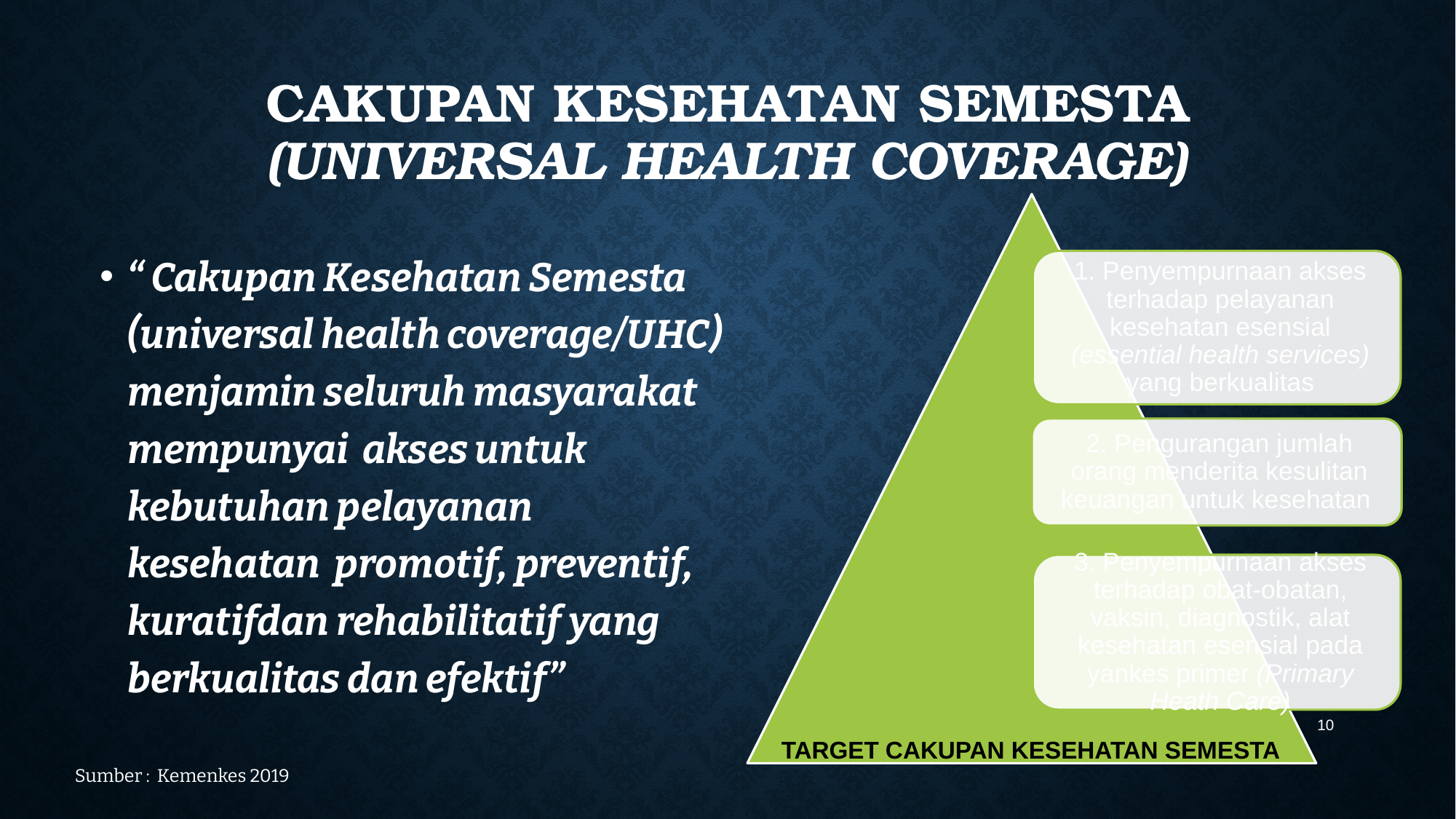

# CAKUPAN KESEHATAN SEMESTA (UNIVERSAL HEALTH COVERAGE)
1. Penyempurnaan akses terhadap pelayanan kesehatan esensial (essential health services) yang berkualitas
2. Pengurangan jumlah orang menderita kesulitan keuangan untuk kesehatan
3. Penyempurnaan akses terhadap obat-obatan, vaksin, diagnostik, alat kesehatan esensial pada yankes primer (Primary Heath Care)
“ Cakupan Kesehatan Semesta (universal health coverage/UHC) menjamin seluruh masyarakat mempunyai  akses untuk kebutuhan pelayanan kesehatan  promotif, preventif, kuratifdan rehabilitatif yang berkualitas dan efektif”
10
TARGET CAKUPAN KESEHATAN SEMESTA
Sumber :  Kemenkes 2019